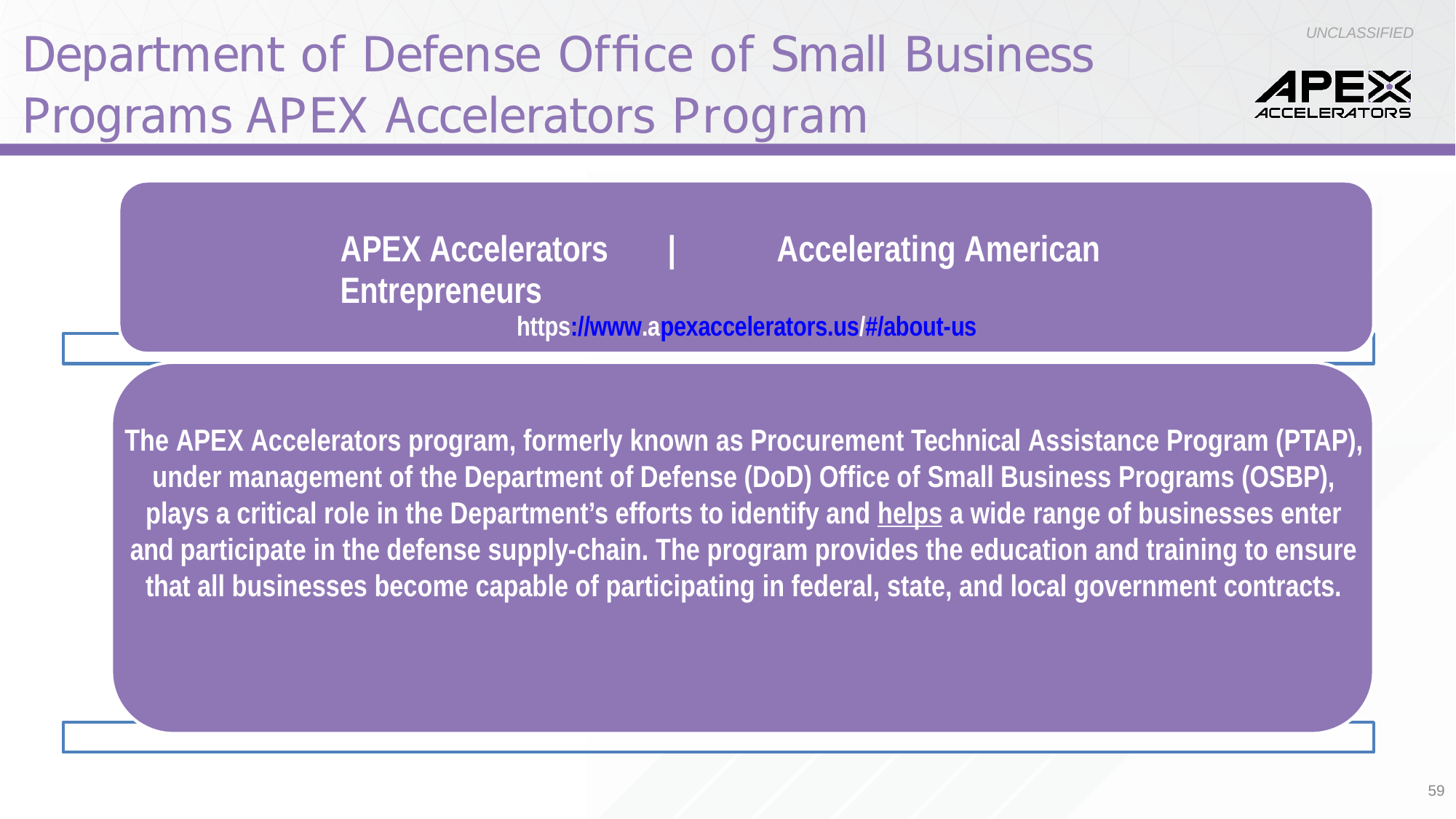

# Department of Defense Office of Small Business Programs APEX Accelerators Program
UNCLASSIFIED

APEX Accelerators	|	Accelerating American Entrepreneurs
https://www.apexaccelerators.us/#/about-us

The APEX Accelerators program, formerly known as Procurement Technical Assistance Program (PTAP), under management of the Department of Defense (DoD) Office of Small Business Programs (OSBP), plays a critical role in the Department’s efforts to identify and helps a wide range of businesses enter and participate in the defense supply-chain. The program provides the education and training to ensure that all businesses become capable of participating in federal, state, and local government contracts.
59